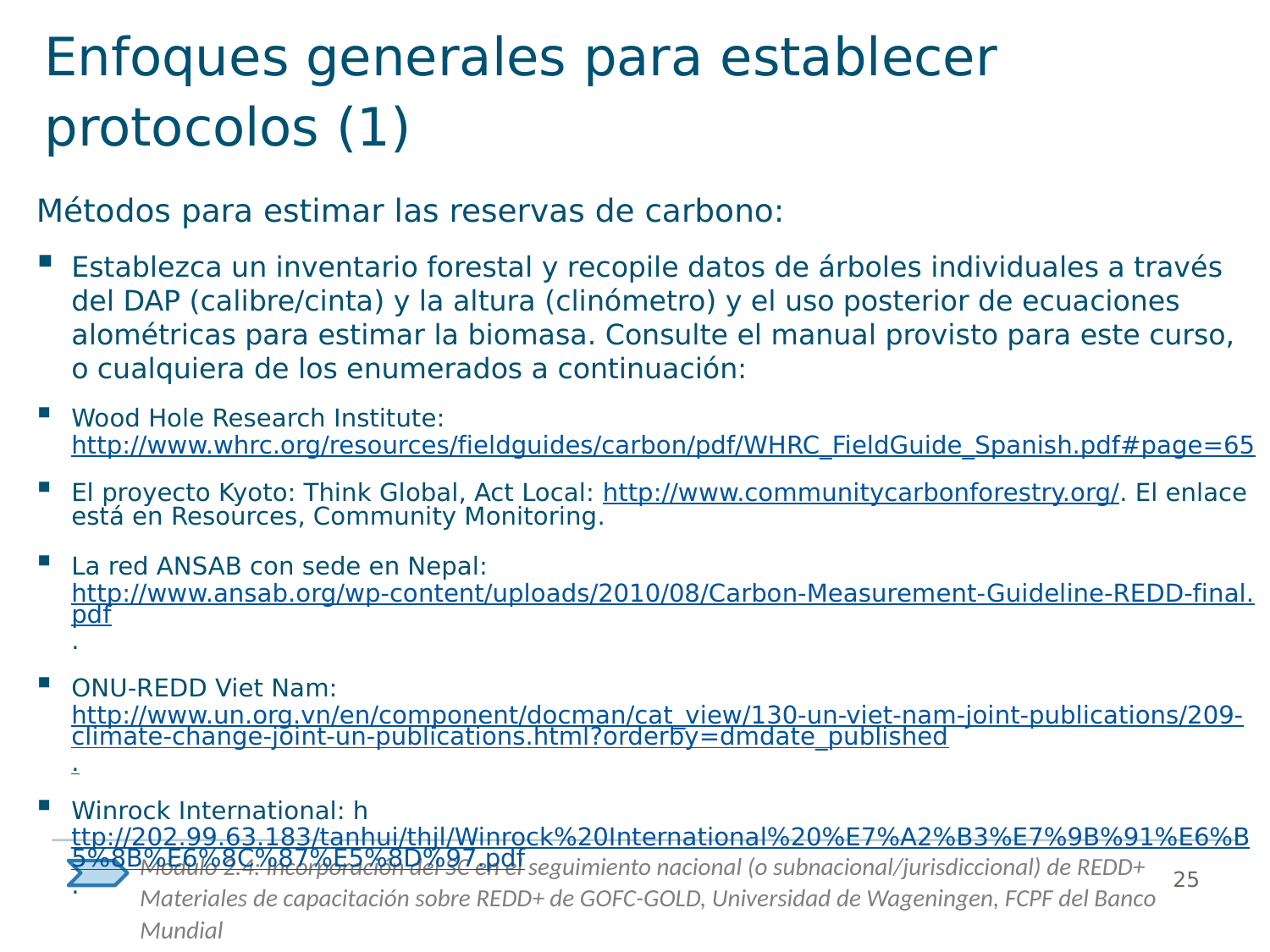

# Enfoques generales para establecer protocolos (1)
Métodos para estimar las reservas de carbono:
Establezca un inventario forestal y recopile datos de árboles individuales a través del DAP (calibre/cinta) y la altura (clinómetro) y el uso posterior de ecuaciones alométricas para estimar la biomasa. Consulte el manual provisto para este curso, o cualquiera de los enumerados a continuación:
Wood Hole Research Institute: http://www.whrc.org/resources/fieldguides/carbon/pdf/WHRC_FieldGuide_Spanish.pdf#page=65
El proyecto Kyoto: Think Global, Act Local: http://www.communitycarbonforestry.org/. El enlace está en Resources, Community Monitoring.
La red ANSAB con sede en Nepal: http://www.ansab.org/wp-content/uploads/2010/08/Carbon-Measurement-Guideline-REDD-final.pdf.
ONU-REDD Viet Nam: http://www.un.org.vn/en/component/docman/cat_view/130-un-viet-nam-joint-publications/209-climate-change-joint-un-publications.html?orderby=dmdate_published.
Winrock International: http://202.99.63.183/tanhui/thjl/Winrock%20International%20%E7%A2%B3%E7%9B%91%E6%B5%8B%E6%8C%87%E5%8D%97.pdf.